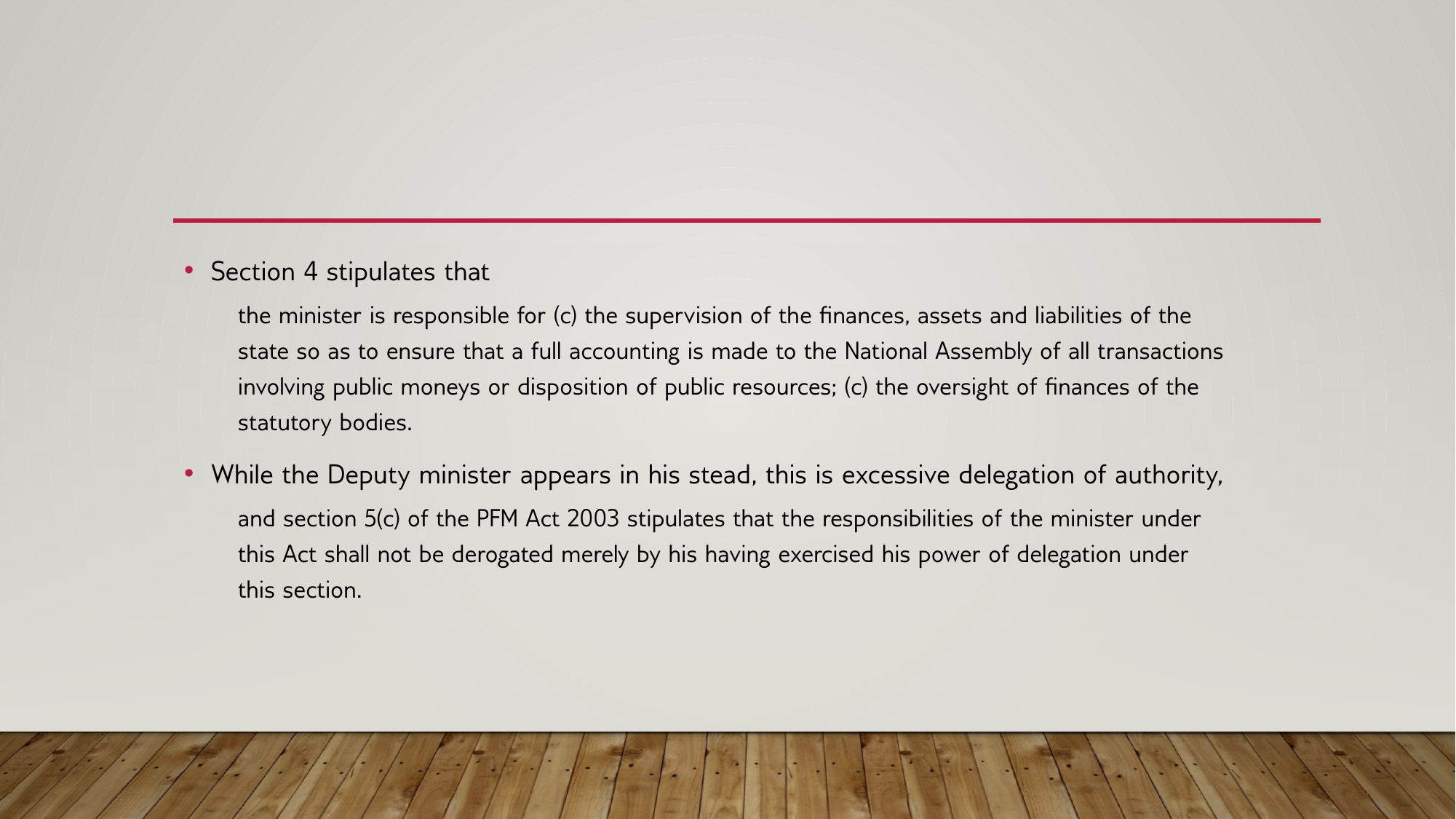

#
Section 4 stipulates that
the minister is responsible for (c) the supervision of the finances, assets and liabilities of the state so as to ensure that a full accounting is made to the National Assembly of all transactions involving public moneys or disposition of public resources; (c) the oversight of finances of the statutory bodies.
While the Deputy minister appears in his stead, this is excessive delegation of authority,
and section 5(c) of the PFM Act 2003 stipulates that the responsibilities of the minister under this Act shall not be derogated merely by his having exercised his power of delegation under this section.